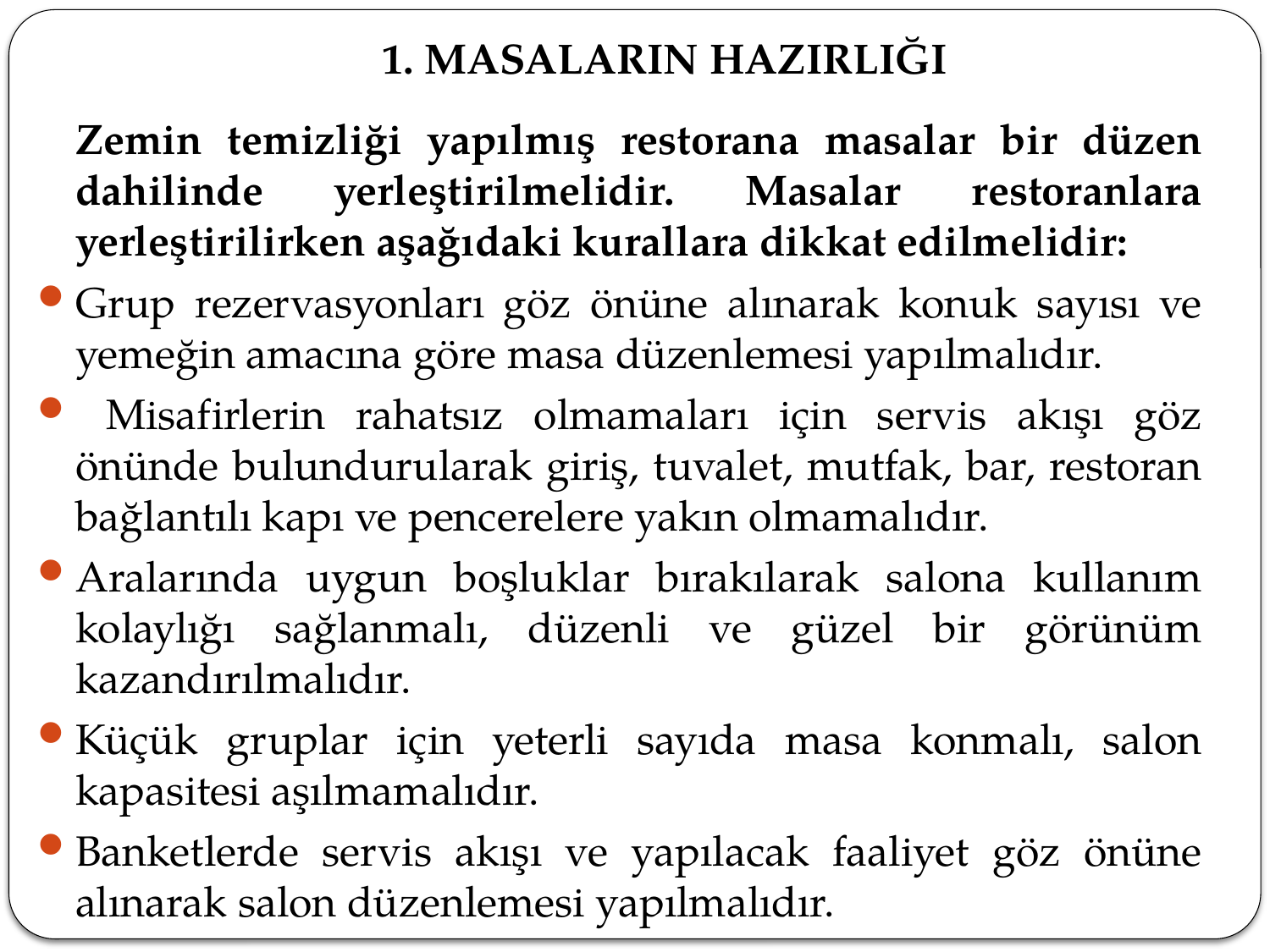

# 1. MASALARIN HAZIRLIĞI
	Zemin temizliği yapılmış restorana masalar bir düzen dahilinde yerleştirilmelidir. Masalar restoranlara yerleştirilirken aşağıdaki kurallara dikkat edilmelidir:
Grup rezervasyonları göz önüne alınarak konuk sayısı ve yemeğin amacına göre masa düzenlemesi yapılmalıdır.
 Misafirlerin rahatsız olmamaları için servis akışı göz önünde bulundurularak giriş, tuvalet, mutfak, bar, restoran bağlantılı kapı ve pencerelere yakın olmamalıdır.
Aralarında uygun boşluklar bırakılarak salona kullanım kolaylığı sağlanmalı, düzenli ve güzel bir görünüm kazandırılmalıdır.
Küçük gruplar için yeterli sayıda masa konmalı, salon kapasitesi aşılmamalıdır.
Banketlerde servis akışı ve yapılacak faaliyet göz önüne alınarak salon düzenlemesi yapılmalıdır.